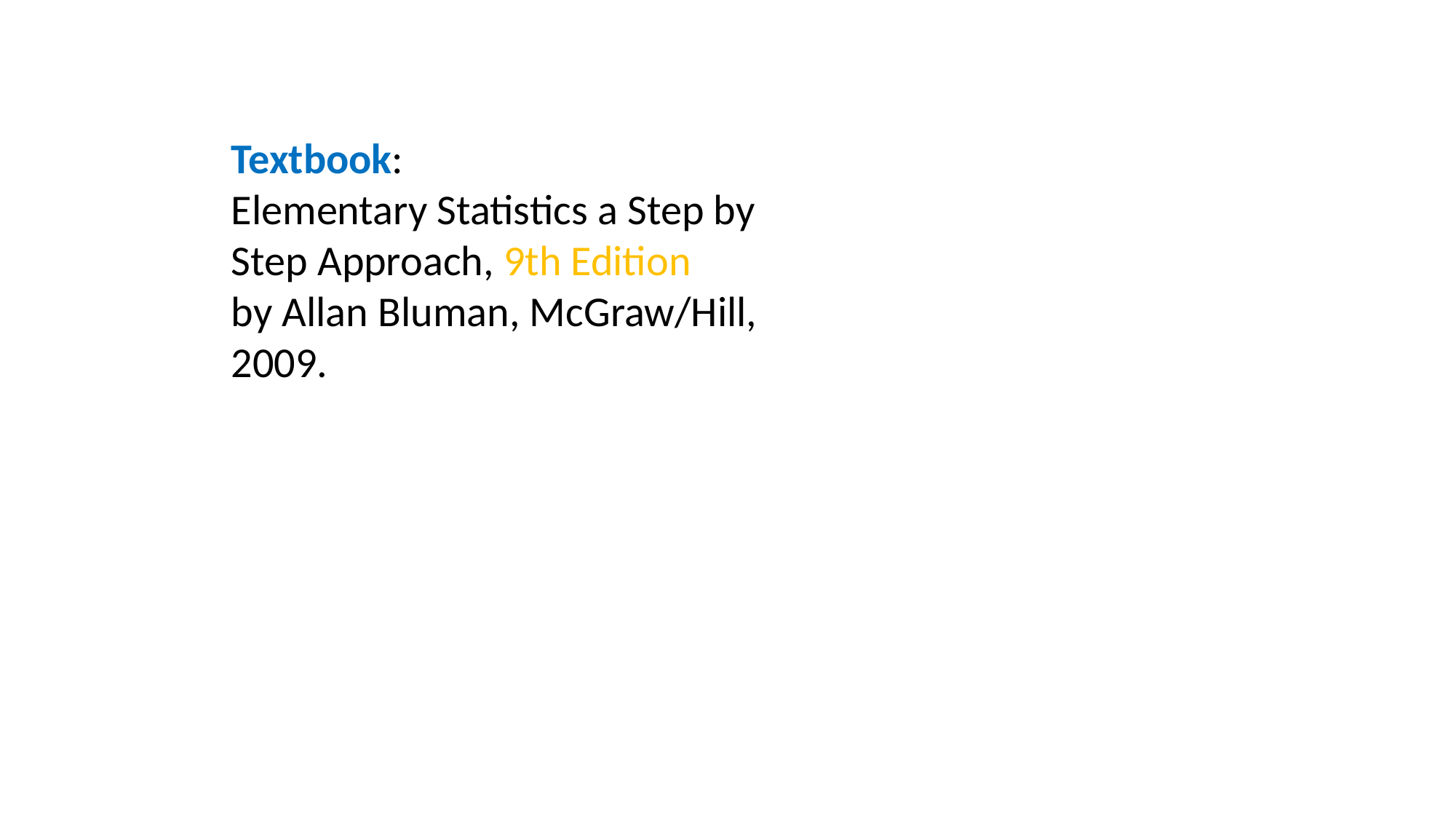

Textbook:
Elementary Statistics a Step by Step Approach, 9th Edition
by Allan Bluman, McGraw/Hill, 2009.